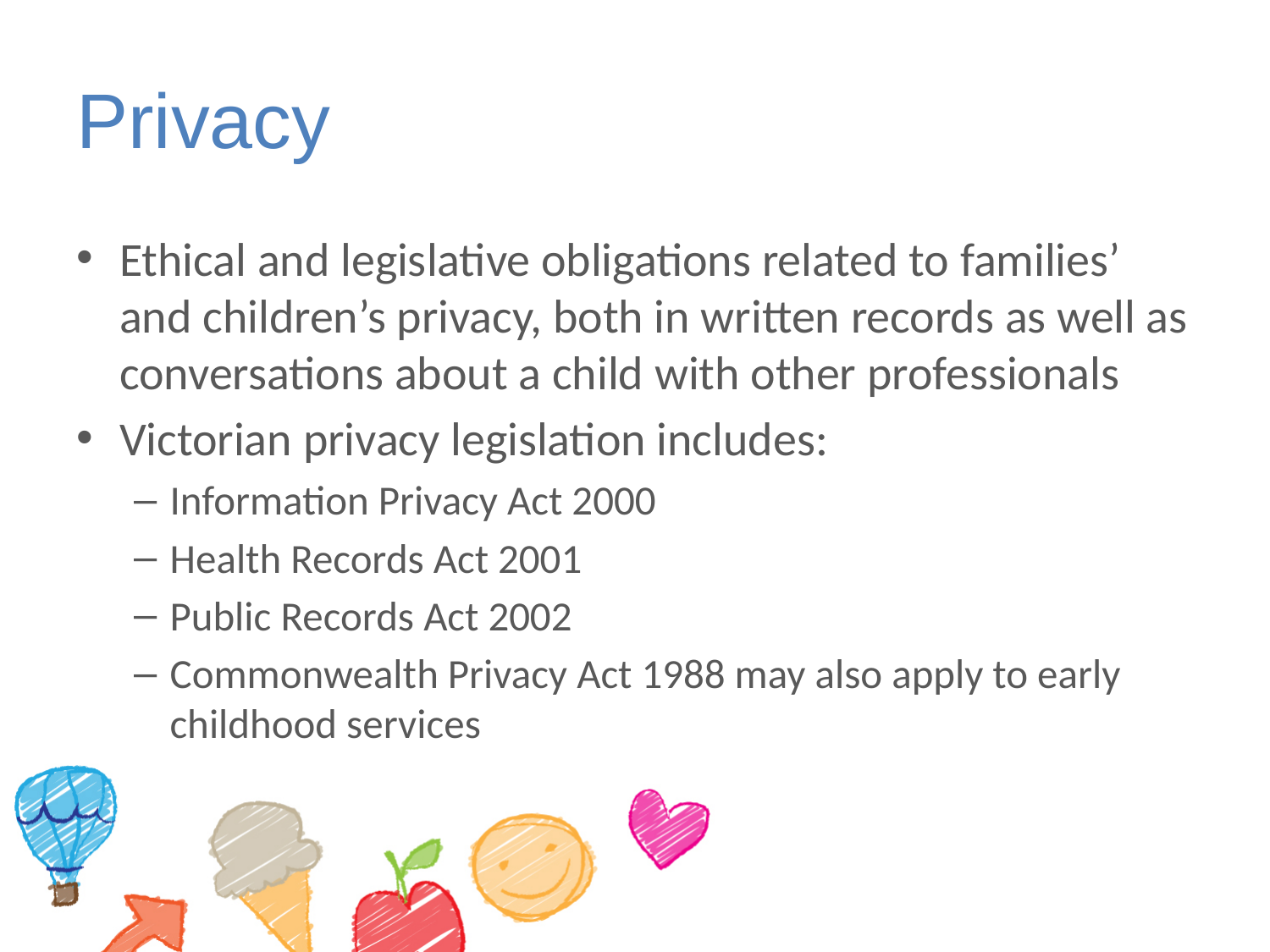

# Privacy
Ethical and legislative obligations related to families’ and children’s privacy, both in written records as well as conversations about a child with other professionals
Victorian privacy legislation includes:
Information Privacy Act 2000
Health Records Act 2001
Public Records Act 2002
Commonwealth Privacy Act 1988 may also apply to early childhood services